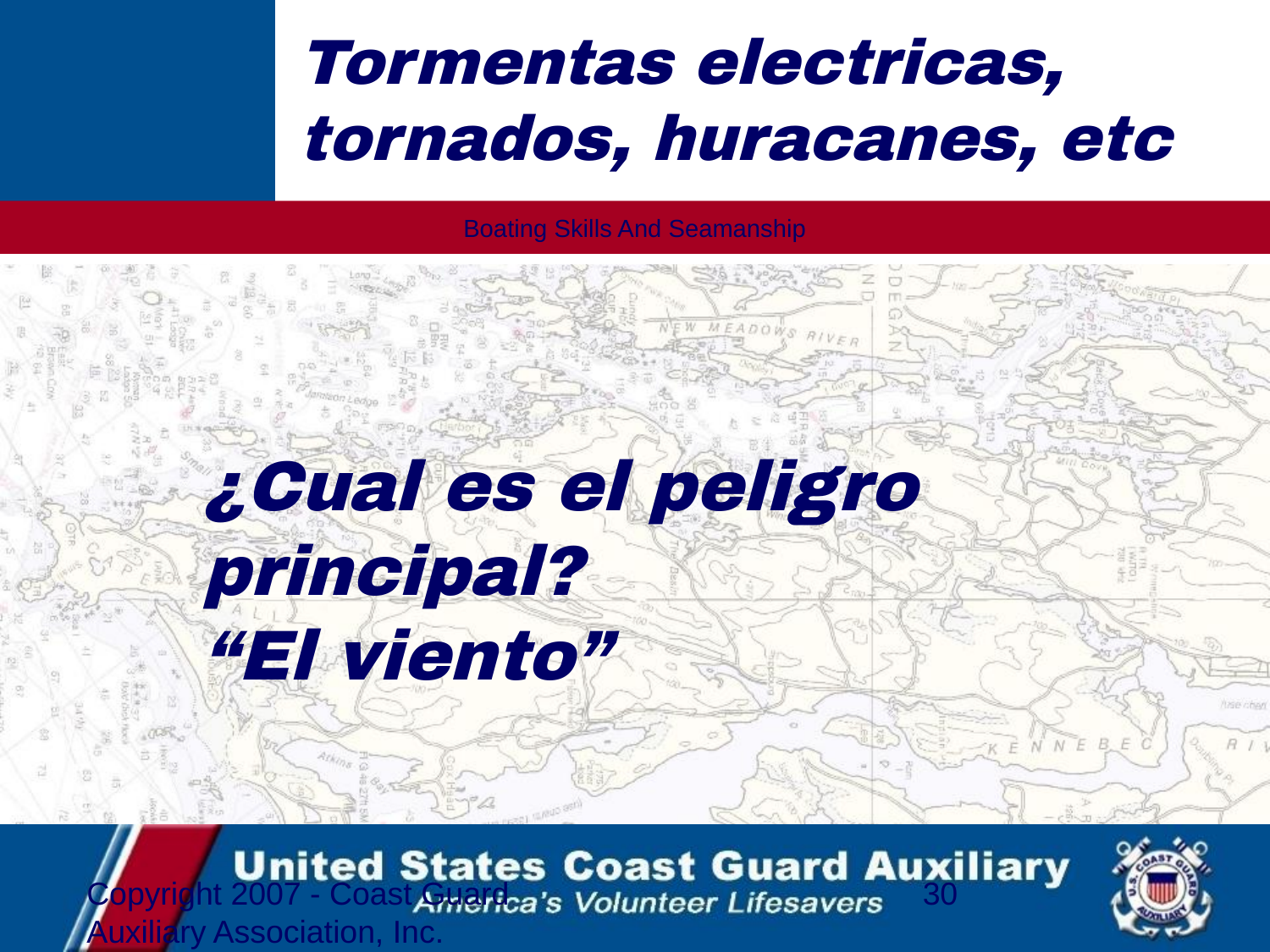

Tormentas electricas, tornados, huracanes, etc
¿Cual es el peligro principal?
“El viento”
Copyright 2007 - Coast Guard Auxiliary Association, Inc.
30